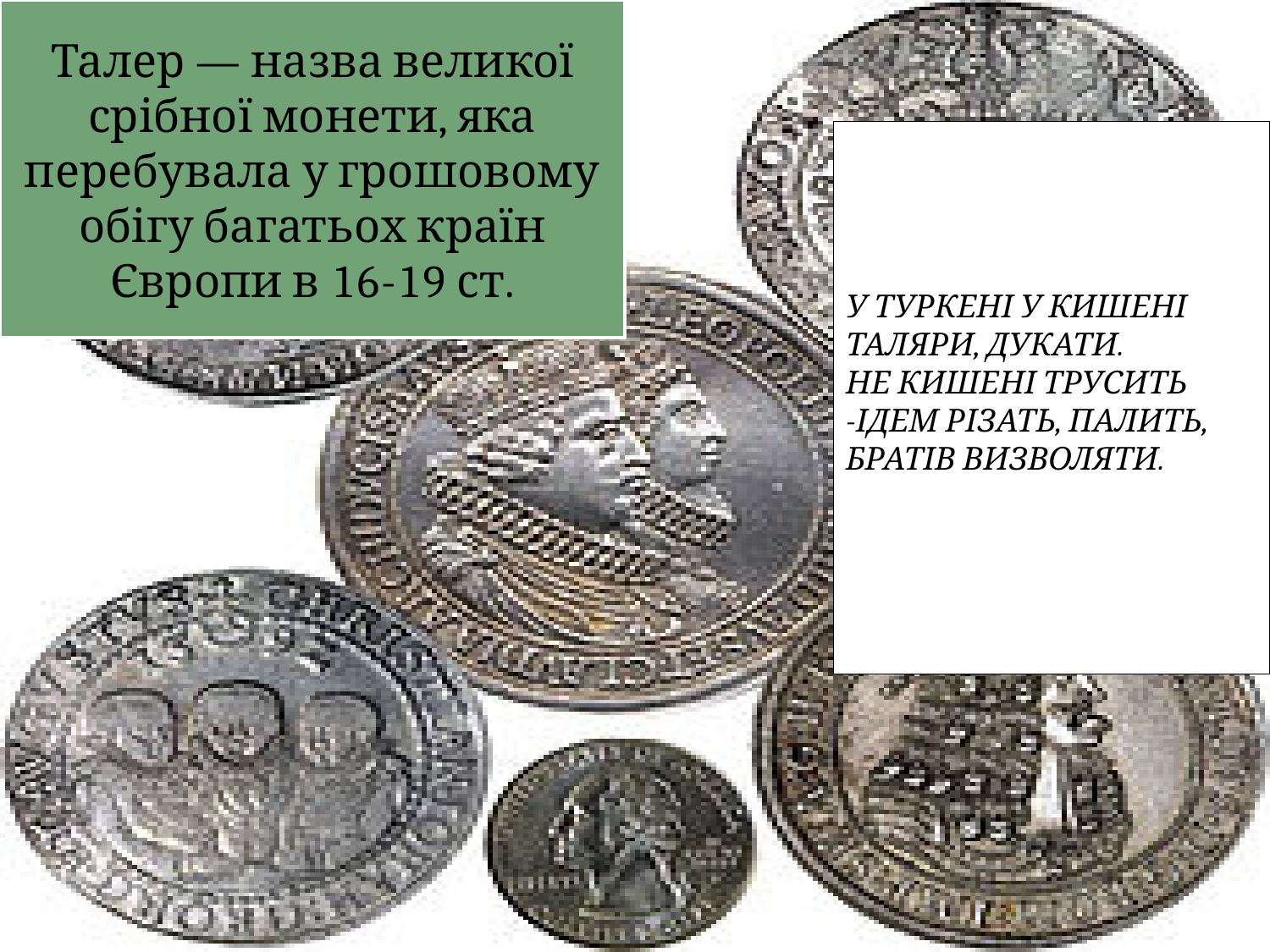

Талер — назва великої срібної монети, яка перебувала у грошовому обігу багатьох країн Європи в 16-19 ст.
У туркені у кишені
Таляри, дукати.
Не кишені трусить
-Ідем різать, палить,
Братів визволяти.